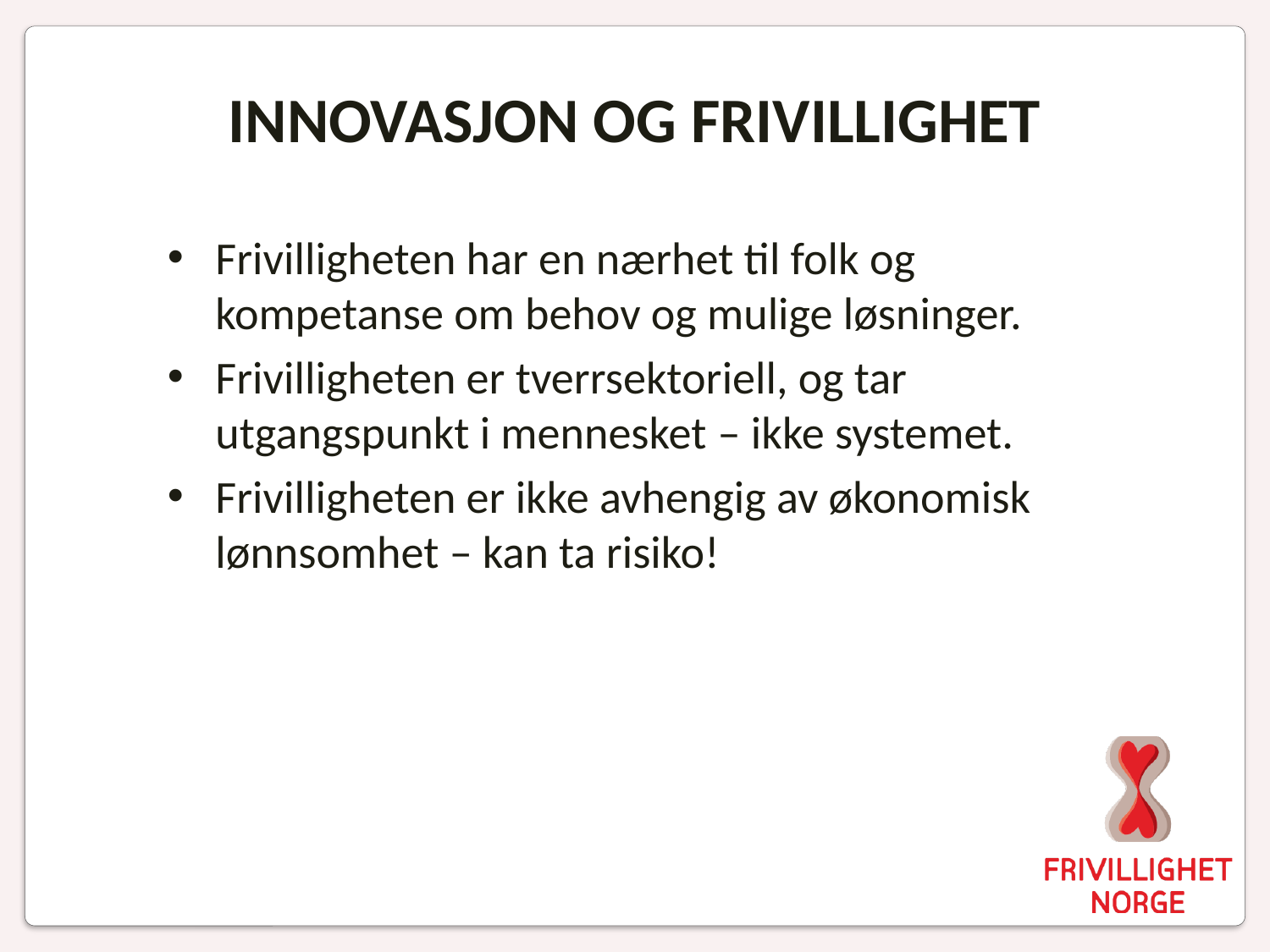

# Innovasjon og frivillighet
Frivilligheten har en nærhet til folk og kompetanse om behov og mulige løsninger.
Frivilligheten er tverrsektoriell, og tar utgangspunkt i mennesket – ikke systemet.
Frivilligheten er ikke avhengig av økonomisk lønnsomhet – kan ta risiko!